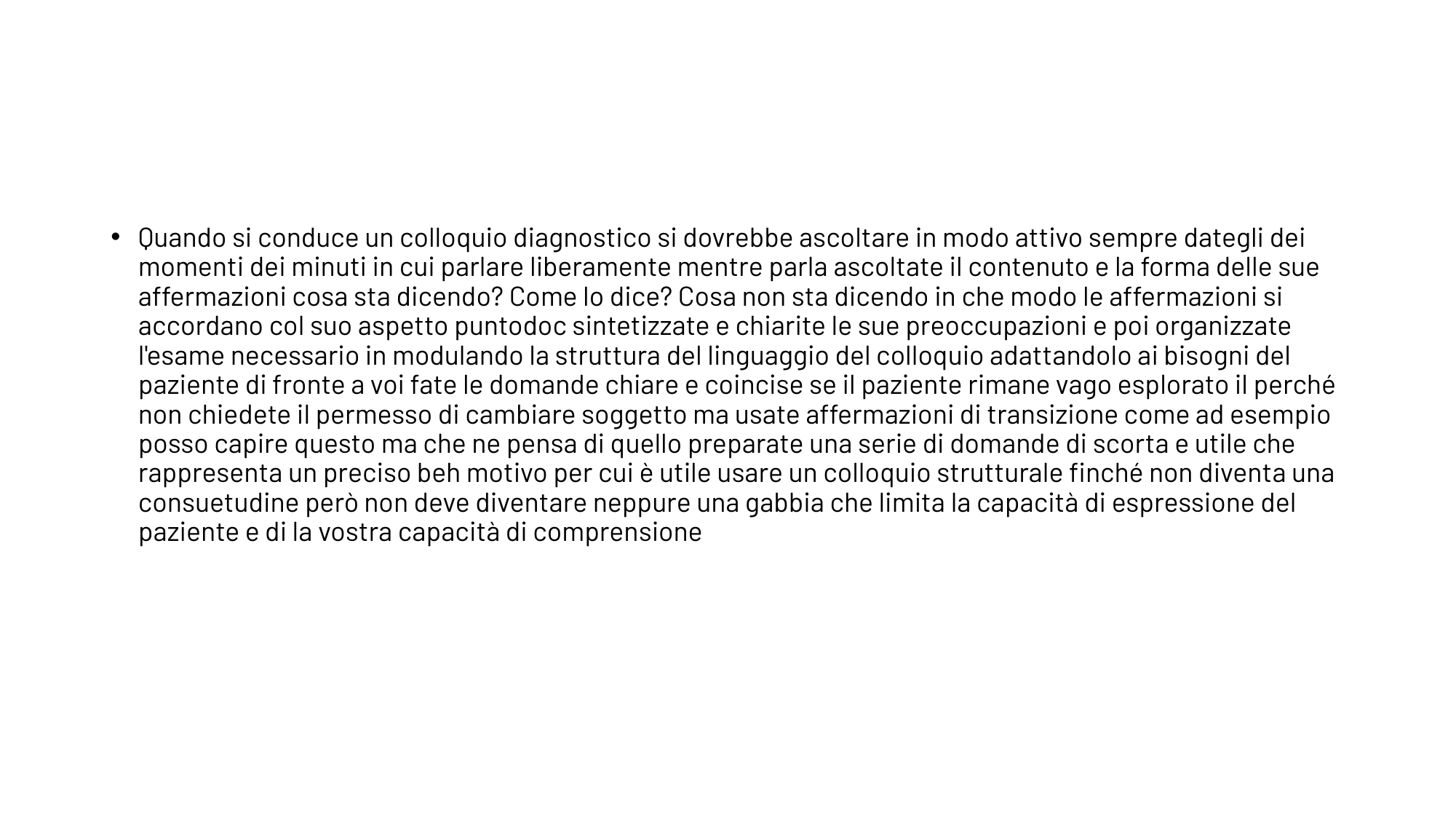

#
Quando si conduce un colloquio diagnostico si dovrebbe ascoltare in modo attivo sempre dategli dei momenti dei minuti in cui parlare liberamente mentre parla ascoltate il contenuto e la forma delle sue affermazioni cosa sta dicendo? Come lo dice? Cosa non sta dicendo in che modo le affermazioni si accordano col suo aspetto puntodoc sintetizzate e chiarite le sue preoccupazioni e poi organizzate l'esame necessario in modulando la struttura del linguaggio del colloquio adattandolo ai bisogni del paziente di fronte a voi fate le domande chiare e coincise se il paziente rimane vago esplorato il perché non chiedete il permesso di cambiare soggetto ma usate affermazioni di transizione come ad esempio posso capire questo ma che ne pensa di quello preparate una serie di domande di scorta e utile che rappresenta un preciso beh motivo per cui è utile usare un colloquio strutturale finché non diventa una consuetudine però non deve diventare neppure una gabbia che limita la capacità di espressione del paziente e di la vostra capacità di comprensione